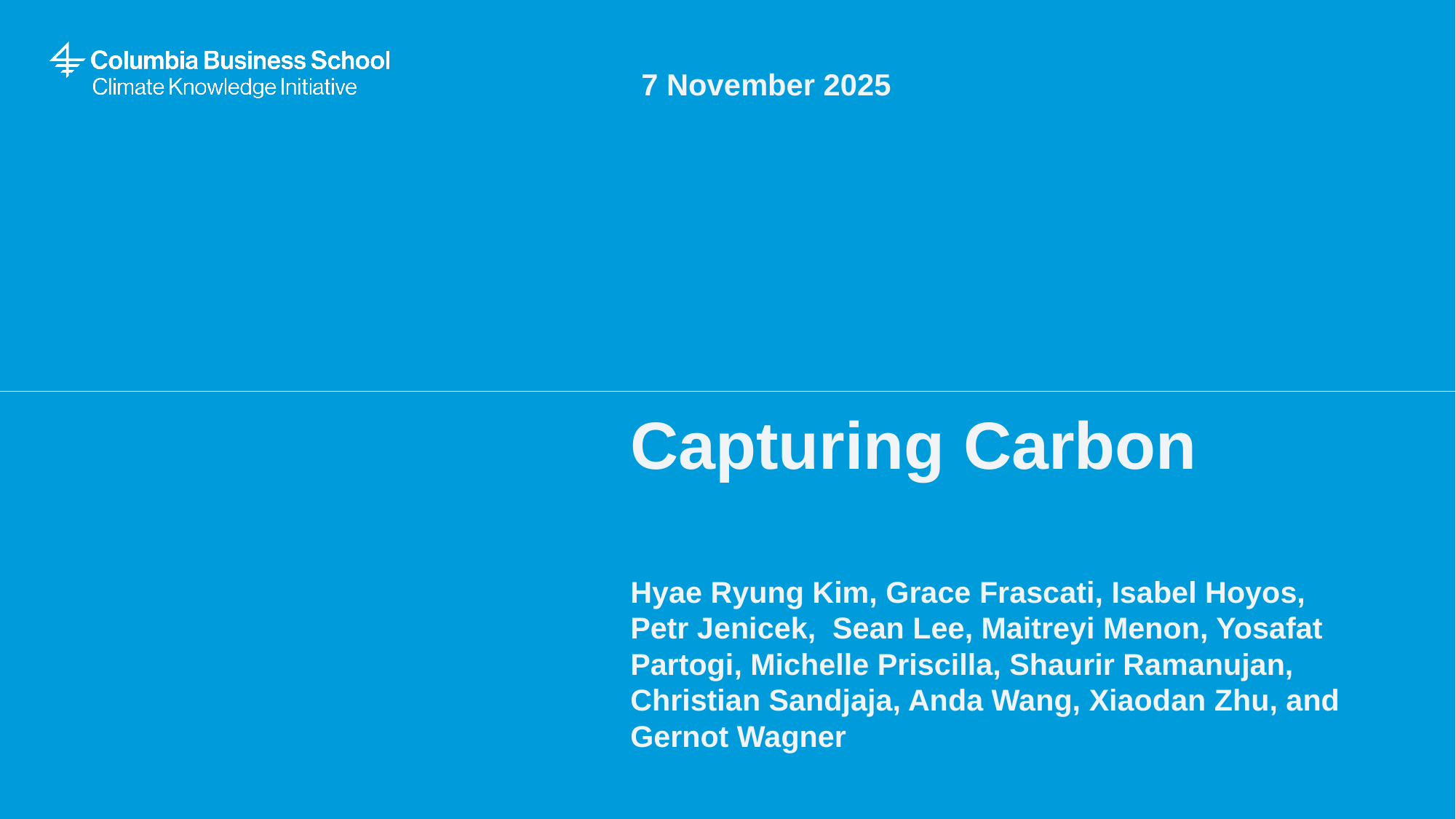

7 November 2025
# Capturing Carbon
Hyae Ryung Kim, Grace Frascati, Isabel Hoyos, Petr Jenicek,  Sean Lee, Maitreyi Menon, Yosafat Partogi, Michelle Priscilla, Shaurir Ramanujan, Christian Sandjaja, Anda Wang, Xiaodan Zhu, and Gernot Wagner